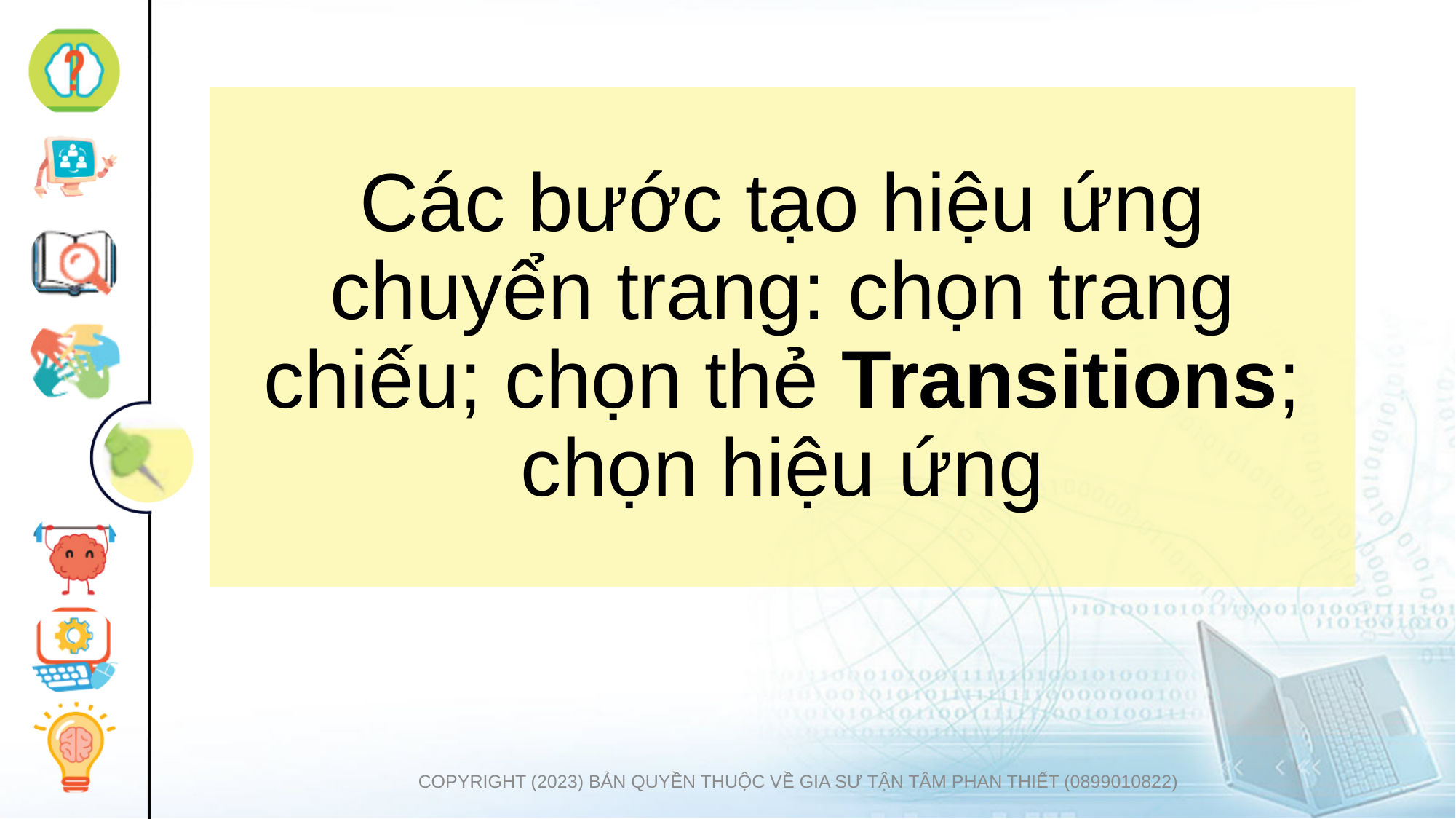

# Các bước tạo hiệu ứng chuyển trang: chọn trang chiếu; chọn thẻ Transitions; chọn hiệu ứng
COPYRIGHT (2023) BẢN QUYỀN THUỘC VỀ GIA SƯ TẬN TÂM PHAN THIẾT (0899010822)